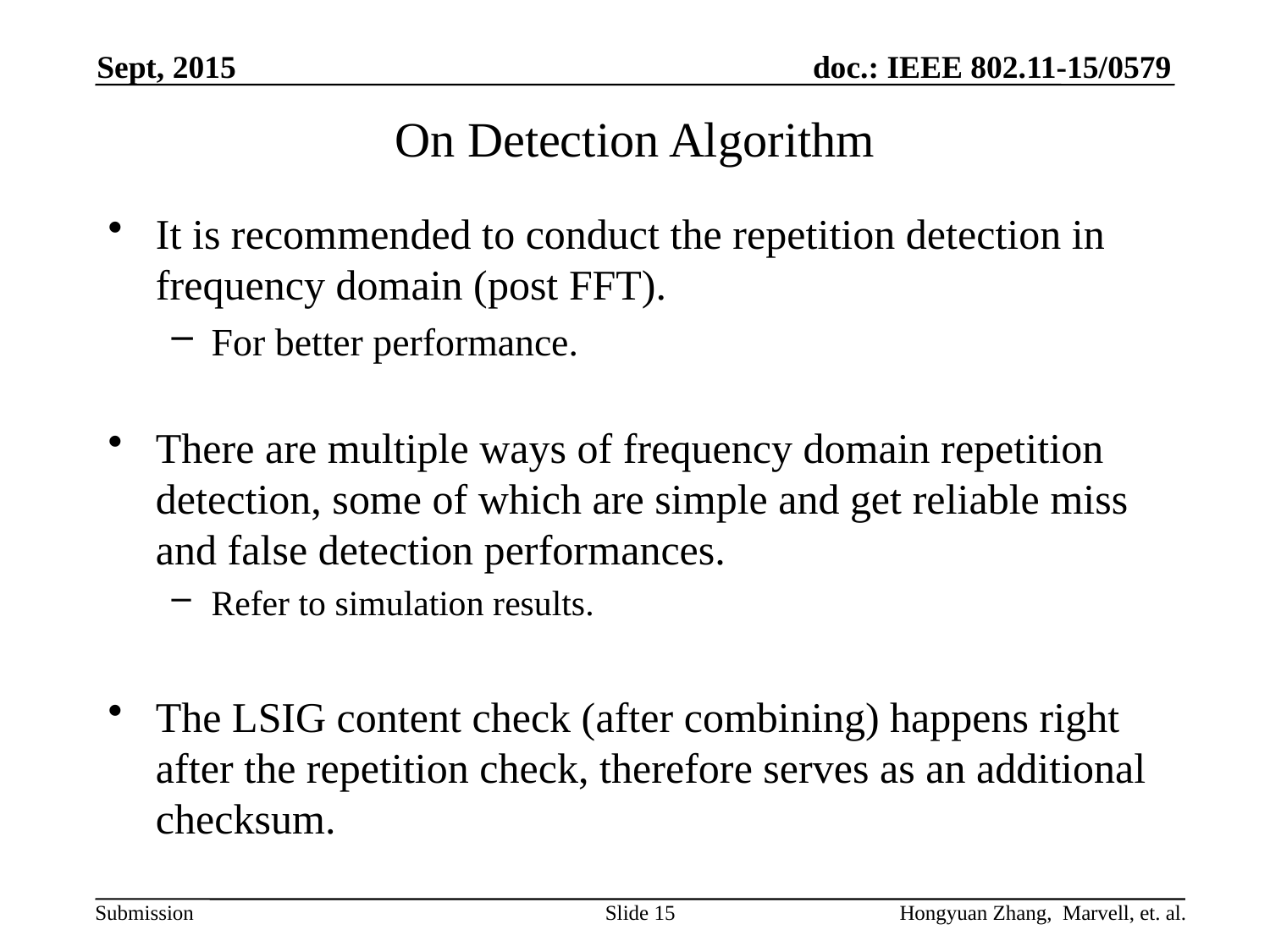

Sept, 2015
# On Detection Algorithm
It is recommended to conduct the repetition detection in frequency domain (post FFT).
For better performance.

There are multiple ways of frequency domain repetition detection, some of which are simple and get reliable miss and false detection performances.
Refer to simulation results.

The LSIG content check (after combining) happens right after the repetition check, therefore serves as an additional checksum.

Slide 15
Hongyuan Zhang,  Marvell, et. al.